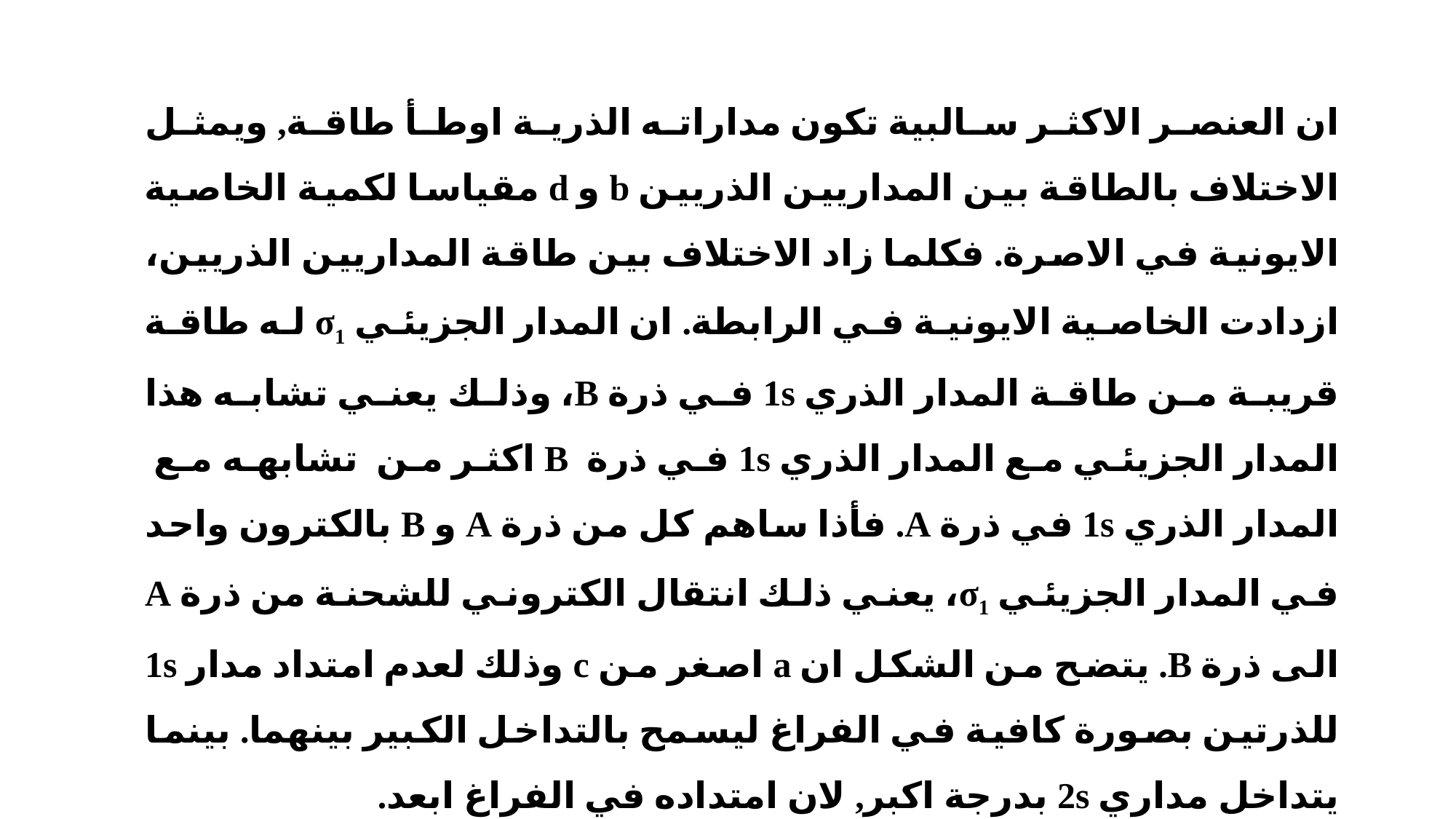

ان العنصر الاكثر سالبية تكون مداراته الذرية اوطأ طاقة, ويمثل الاختلاف بالطاقة بين المداريين الذريين b و d مقياسا لكمية الخاصية الايونية في الاصرة. فكلما زاد الاختلاف بين طاقة المداريين الذريين، ازدادت الخاصية الايونية في الرابطة. ان المدار الجزيئي σ1 له طاقة قريبة من طاقة المدار الذري 1s في ذرة B، وذلك يعني تشابه هذا المدار الجزيئي مع المدار الذري 1s في ذرة  B اكثر من  تشابهه مع  المدار الذري 1s في ذرة A. فأذا ساهم كل من ذرة A و B بالكترون واحد في المدار الجزيئي σ1، يعني ذلك انتقال الكتروني للشحنة من ذرة A الى ذرة B. يتضح من الشكل ان a اصغر من c وذلك لعدم امتداد مدار 1s للذرتين بصورة كافية في الفراغ ليسمح بالتداخل الكبير بينهما. بينما يتداخل مداري 2s بدرجة اكبر, لان امتداده في الفراغ ابعد.